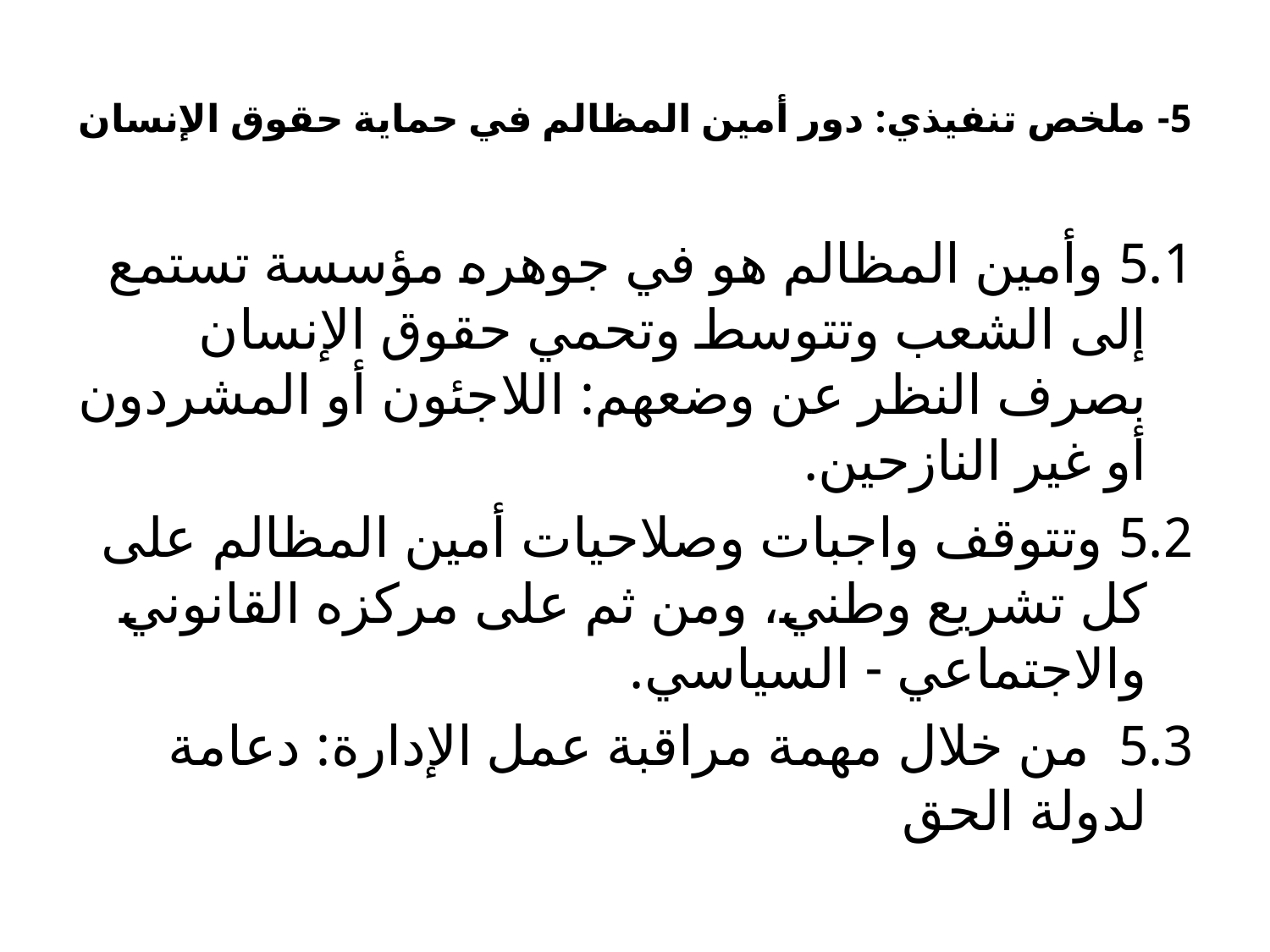

# 5- ملخص تنفيذي: دور أمين المظالم في حماية حقوق الإنسان
5.1 وأمين المظالم هو في جوهره مؤسسة تستمع إلى الشعب وتتوسط وتحمي حقوق الإنسان بصرف النظر عن وضعهم: اللاجئون أو المشردون أو غير النازحين.
5.2 وتتوقف واجبات وصلاحيات أمين المظالم على كل تشريع وطني، ومن ثم على مركزه القانوني والاجتماعي - السياسي.
5.3  من خلال مهمة مراقبة عمل الإدارة: دعامة لدولة الحق